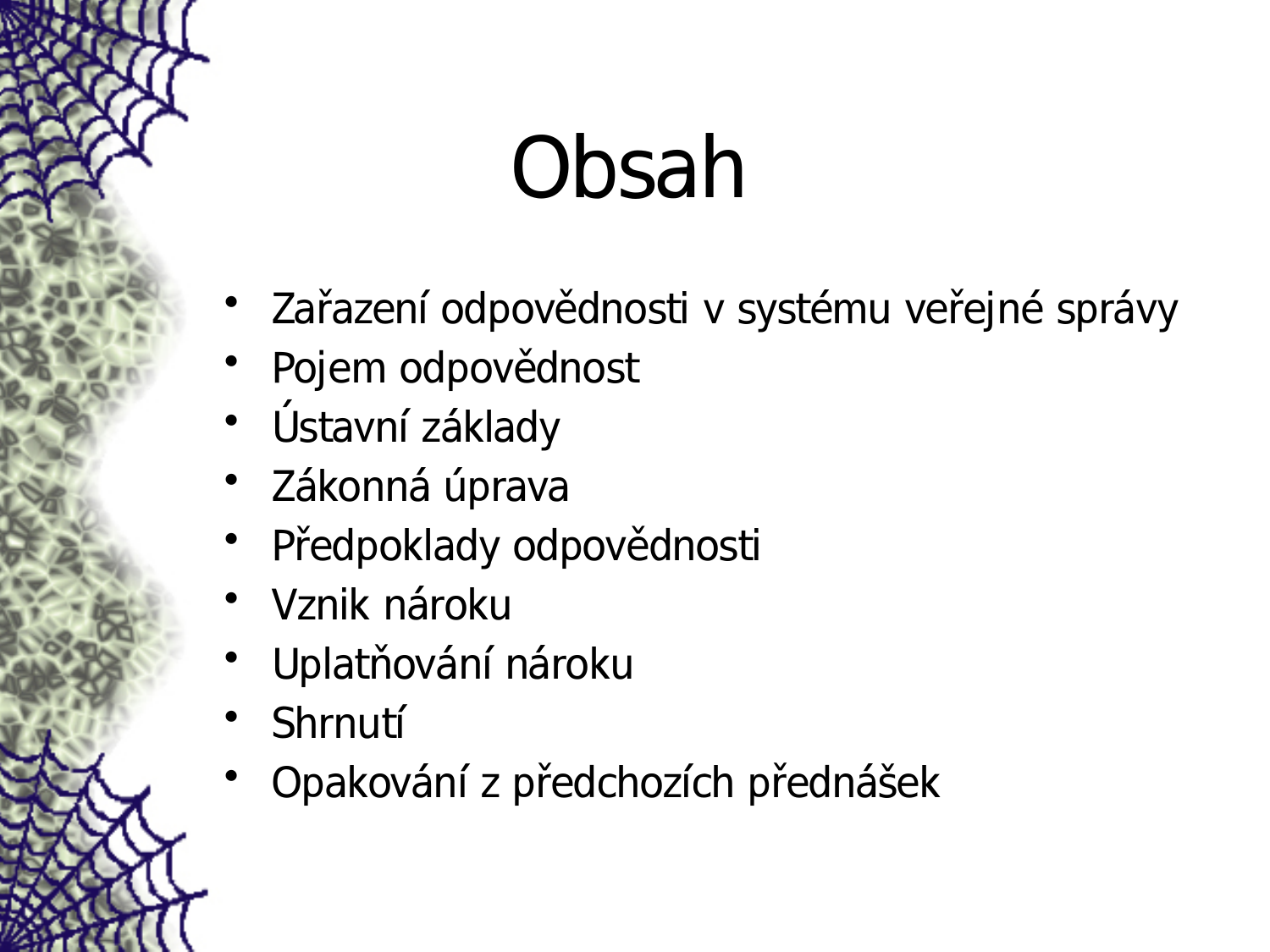

# Obsah
Zařazení odpovědnosti v systému veřejné správy
Pojem odpovědnost
Ústavní základy
Zákonná úprava
Předpoklady odpovědnosti
Vznik nároku
Uplatňování nároku
Shrnutí
Opakování z předchozích přednášek